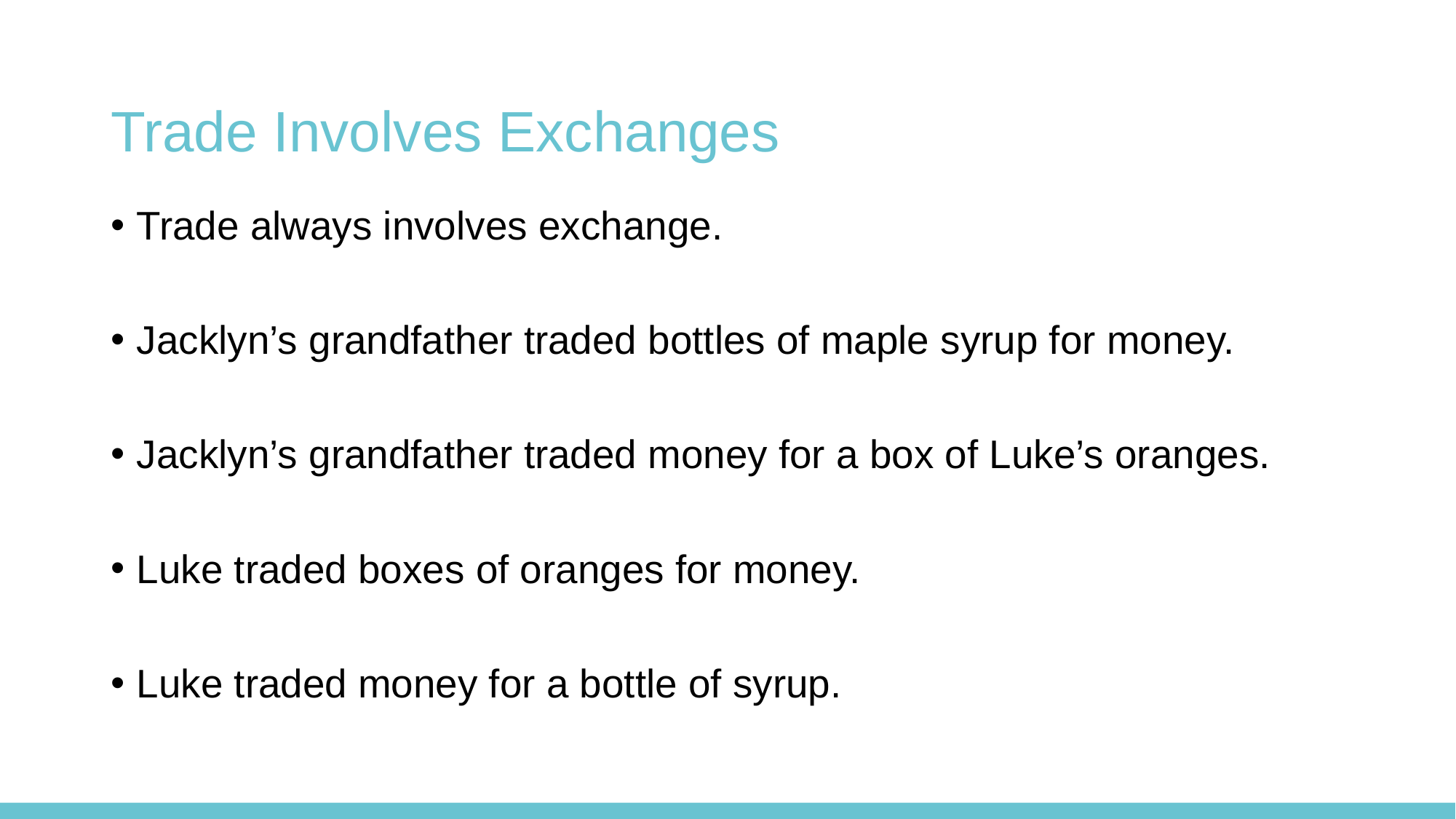

# Trade Involves Exchanges
Trade always involves exchange.

Jacklyn’s grandfather traded bottles of maple syrup for money.

Jacklyn’s grandfather traded money for a box of Luke’s oranges.

Luke traded boxes of oranges for money.

Luke traded money for a bottle of syrup.